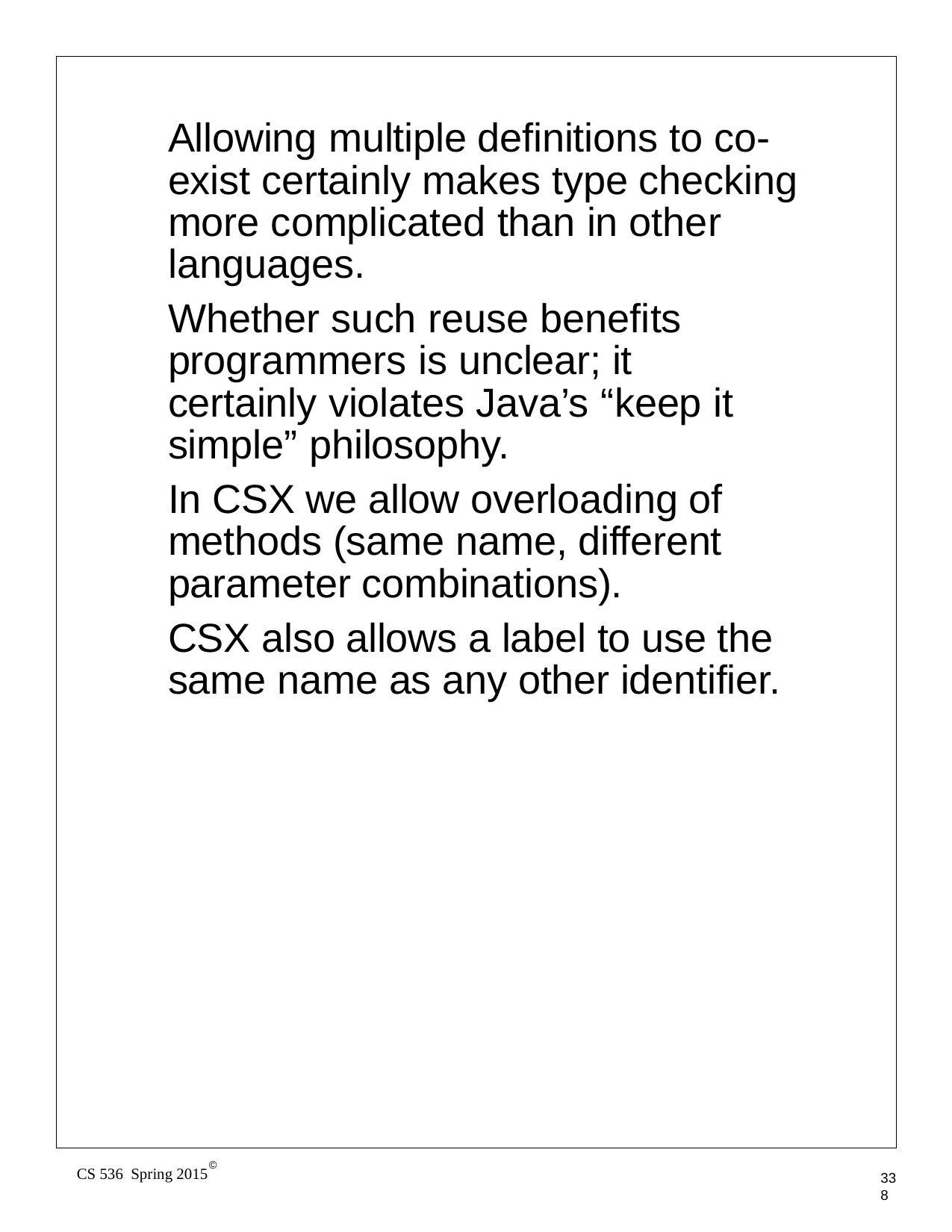

Allowing multiple definitions to co- exist certainly makes type checking more complicated than in other languages.
Whether such reuse benefits programmers is unclear; it certainly violates Java’s “keep it simple” philosophy.
In CSX we allow overloading of methods (same name, different parameter combinations).
CSX also allows a label to use the same name as any other identifier.
©
CS 536  Spring 2015
338